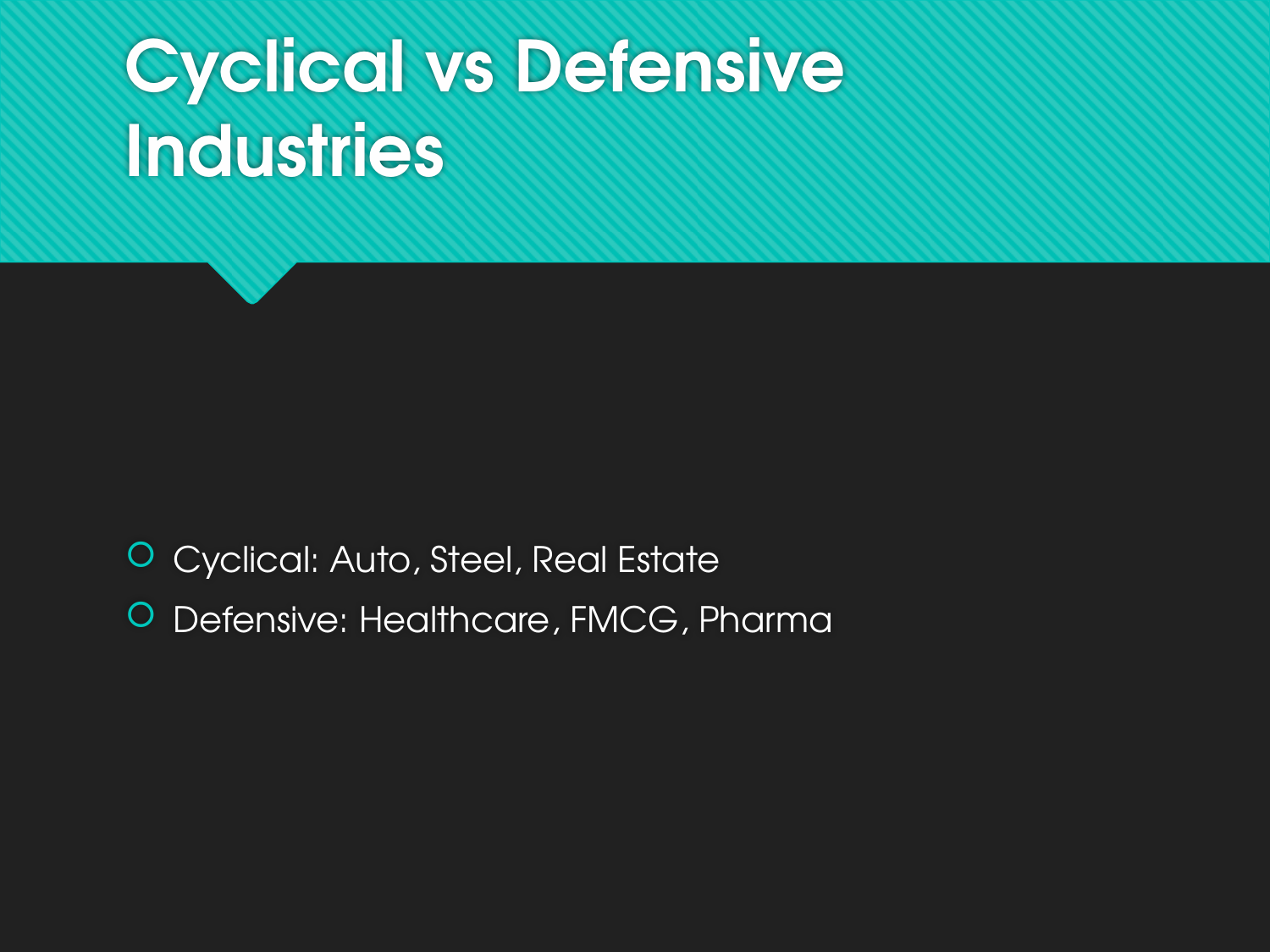

# Cyclical vs Defensive Industries

Cyclical: Auto, Steel, Real Estate
Defensive: Healthcare, FMCG, Pharma